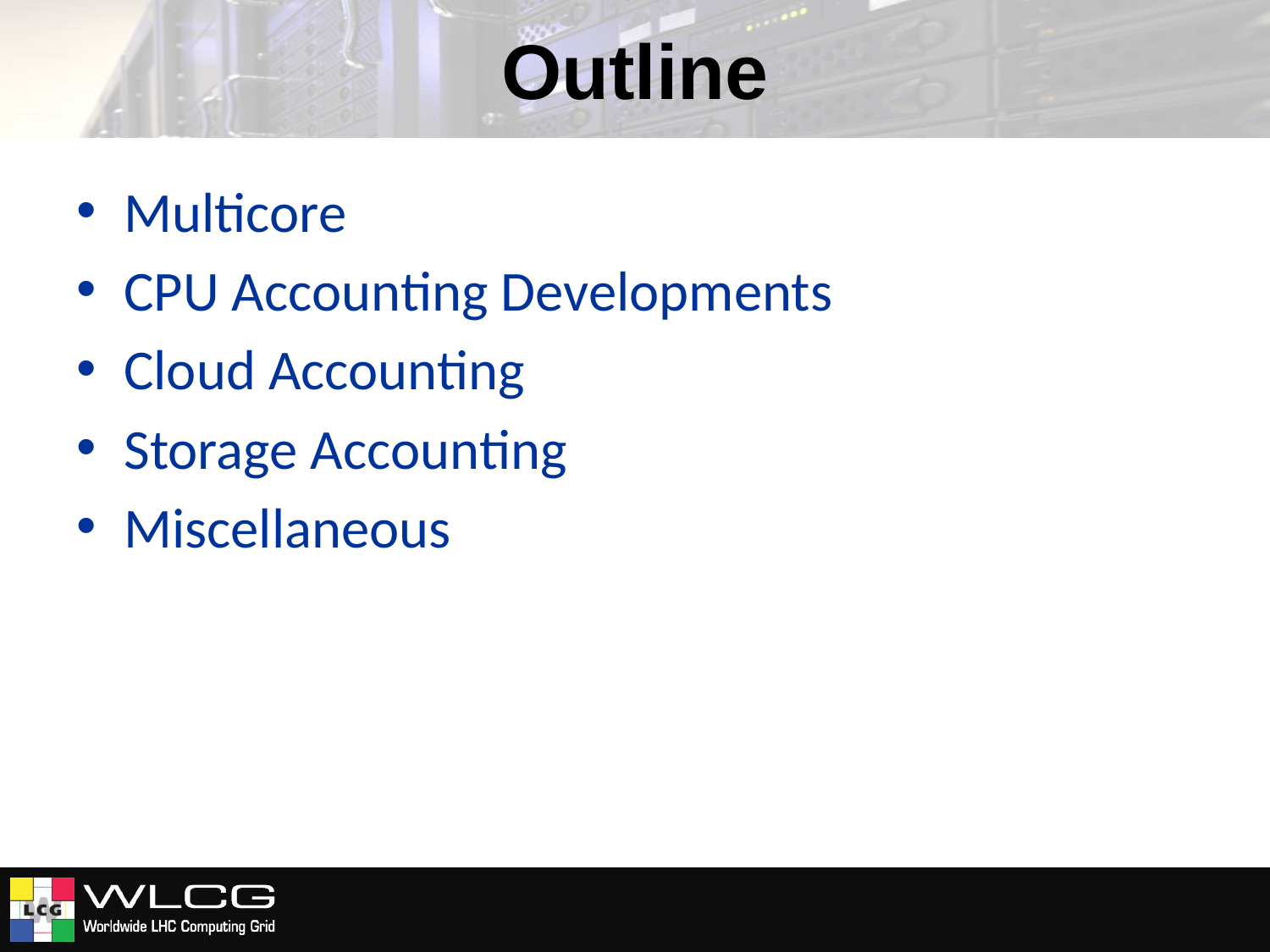

# Outline
Multicore
CPU Accounting Developments
Cloud Accounting
Storage Accounting
Miscellaneous